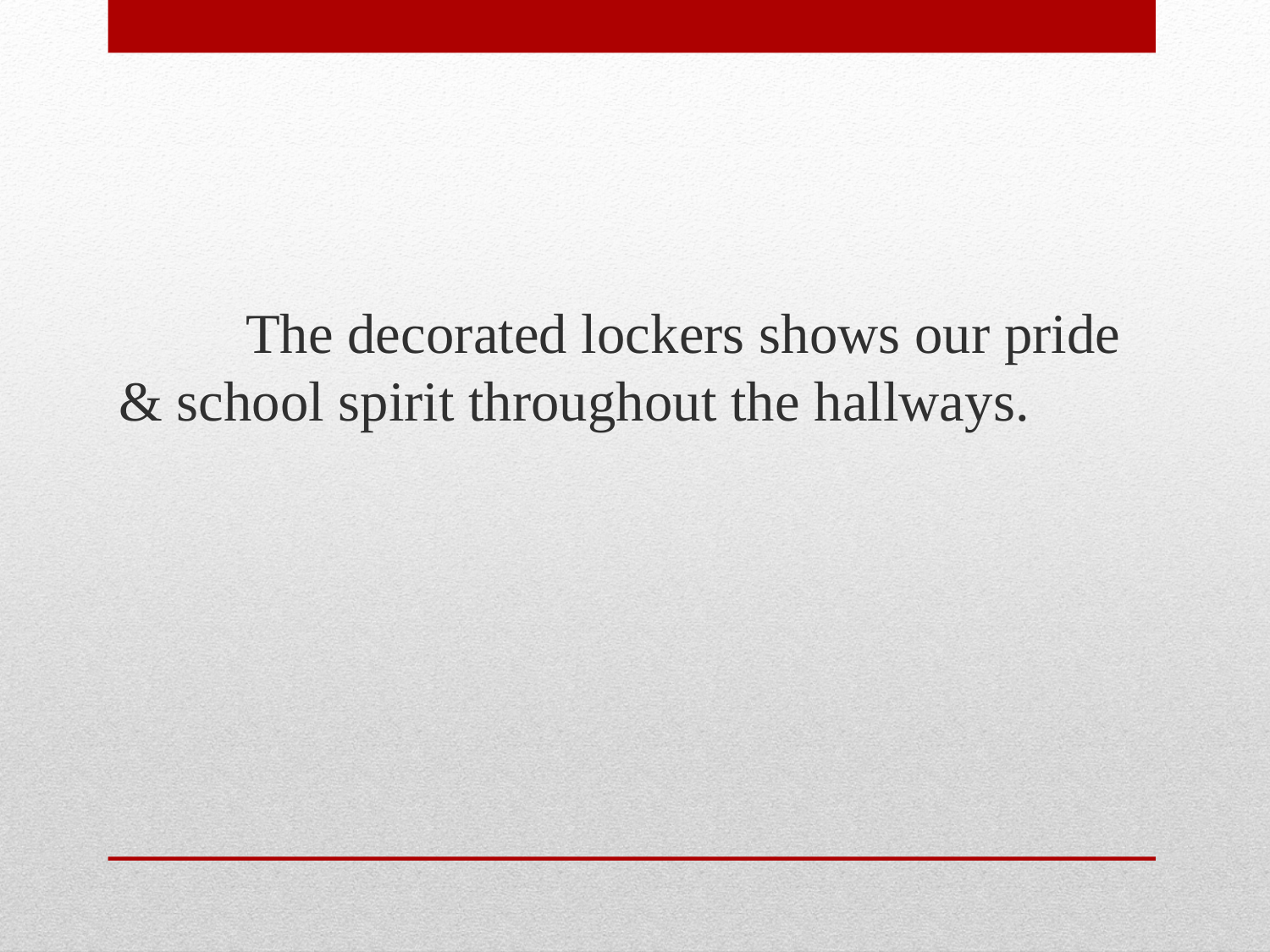

The decorated lockers shows our pride & school spirit throughout the hallways.